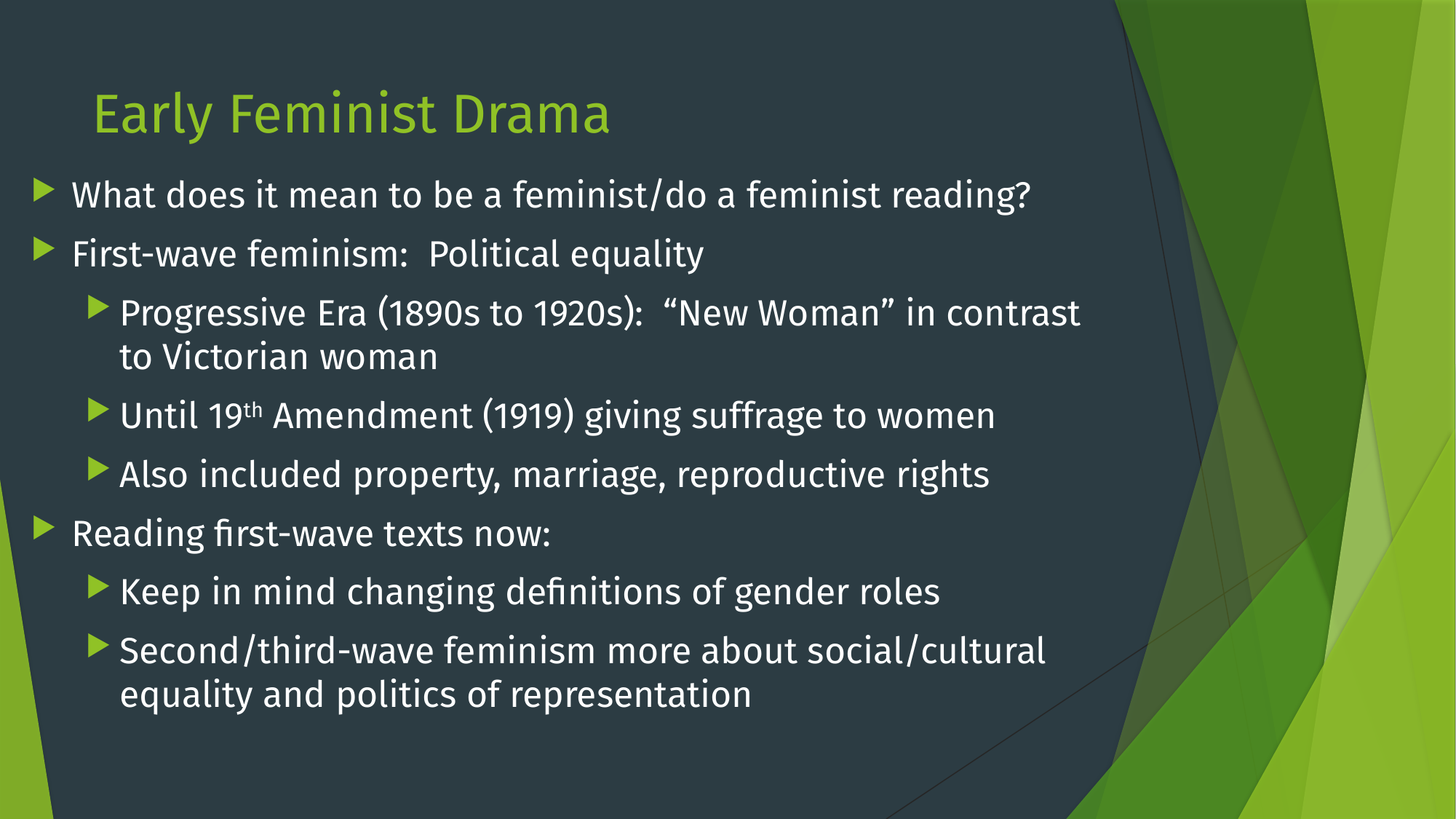

# Early Feminist Drama
What does it mean to be a feminist/do a feminist reading?
First-wave feminism:  Political equality
Progressive Era (1890s to 1920s):  “New Woman” in contrast to Victorian woman
Until 19th Amendment (1919) giving suffrage to women
Also included property, marriage, reproductive rights
Reading first-wave texts now:
Keep in mind changing definitions of gender roles
Second/third-wave feminism more about social/cultural equality and politics of representation